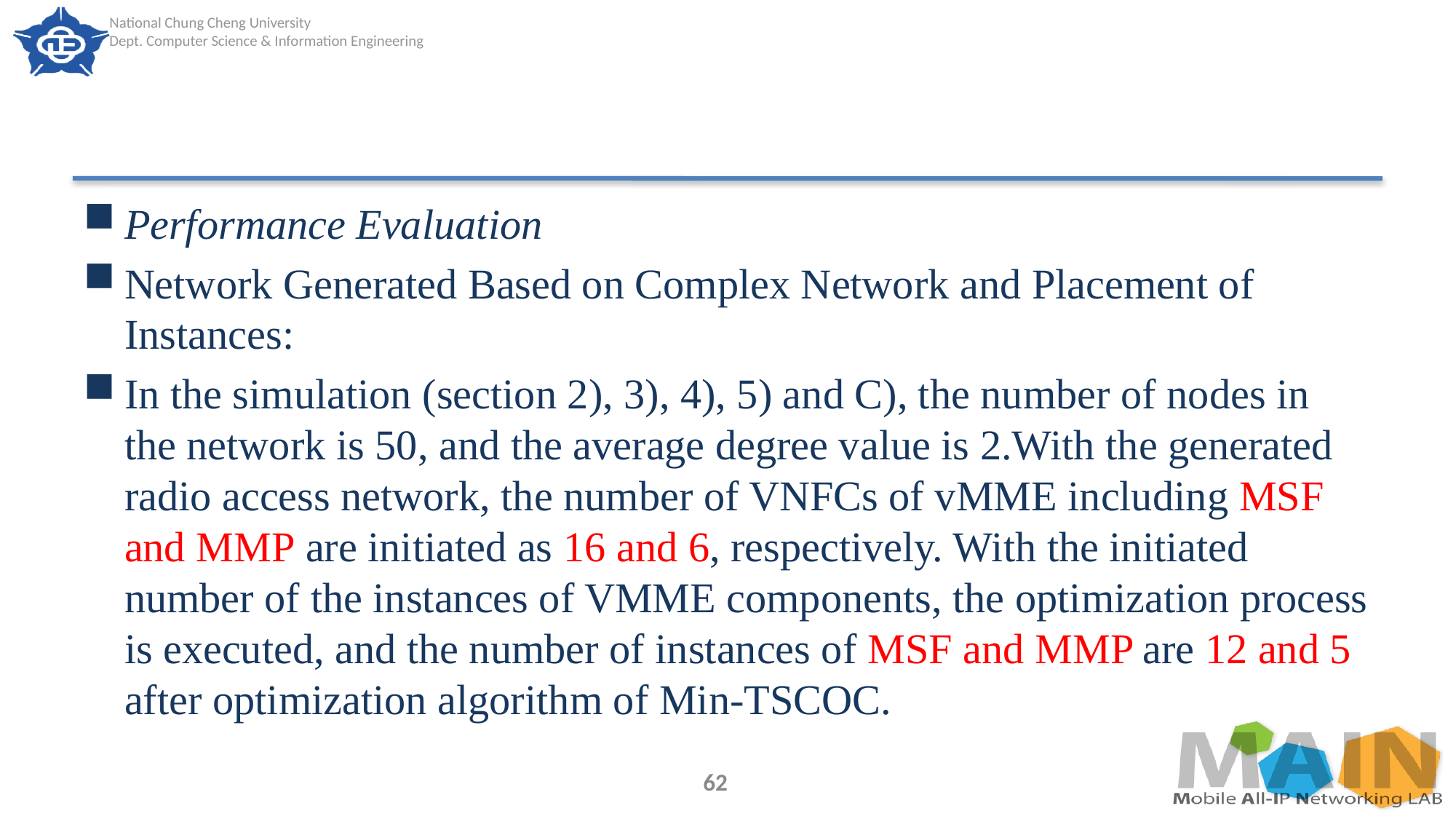

#
Performance Evaluation
Network Generated Based on Complex Network and Placement of Instances:
In the simulation (section 2), 3), 4), 5) and C), the number of nodes in the network is 50, and the average degree value is 2.With the generated radio access network, the number of VNFCs of vMME including MSF and MMP are initiated as 16 and 6, respectively. With the initiated number of the instances of VMME components, the optimization process is executed, and the number of instances of MSF and MMP are 12 and 5 after optimization algorithm of Min-TSCOC.

62